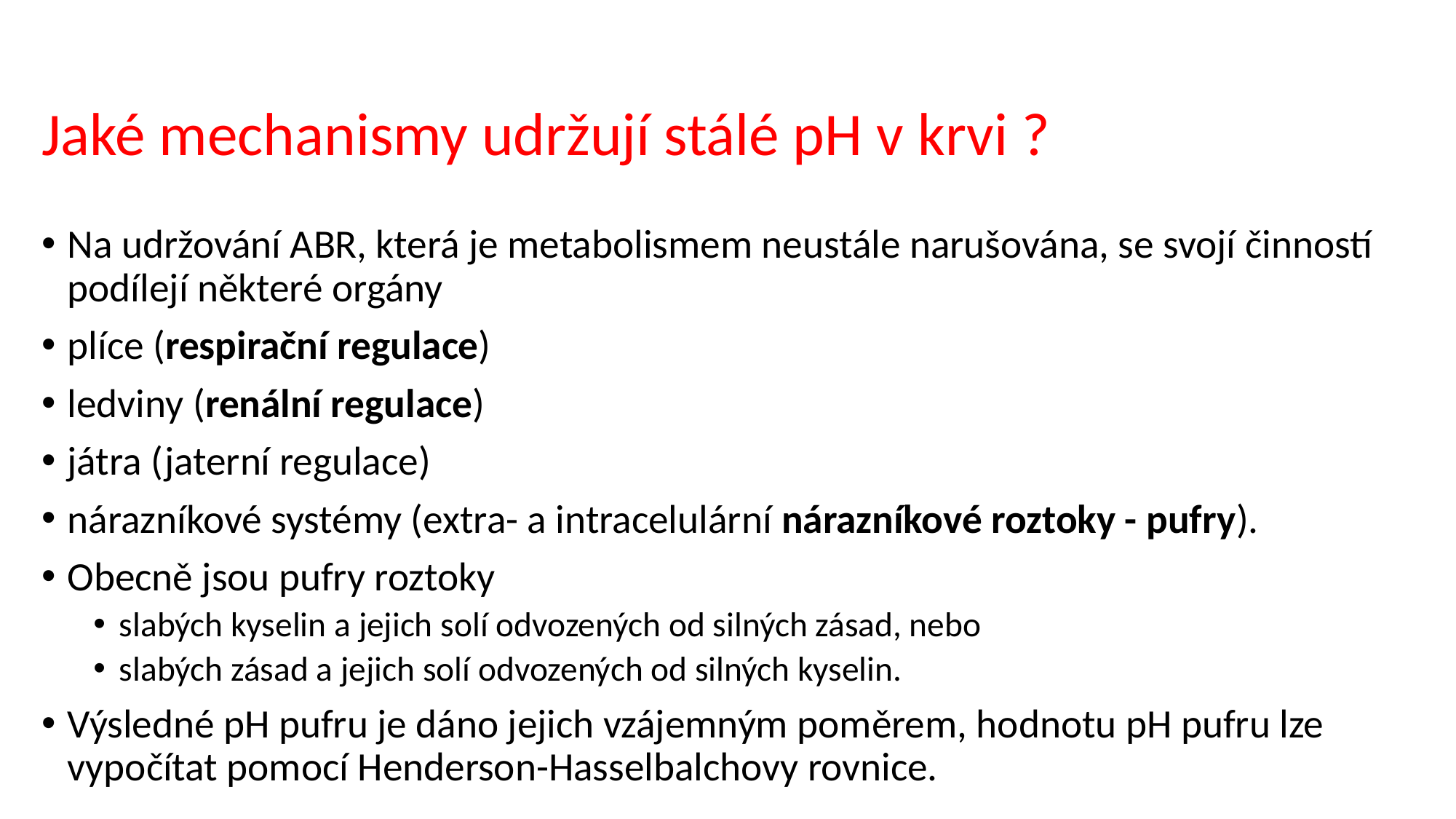

# Jaké mechanismy udržují stálé pH v krvi ?
Na udržování ABR, která je metabolismem neustále narušována, se svojí činností podílejí některé orgány
plíce (respirační regulace)
ledviny (renální regulace)
játra (jaterní regulace)
nárazníkové systémy (extra- a intracelulární nárazníkové roztoky - pufry).
Obecně jsou pufry roztoky
slabých kyselin a jejich solí odvozených od silných zásad, nebo
slabých zásad a jejich solí odvozených od silných kyselin.
Výsledné pH pufru je dáno jejich vzájemným poměrem, hodnotu pH pufru lze vypočítat pomocí Henderson-Hasselbalchovy rovnice.